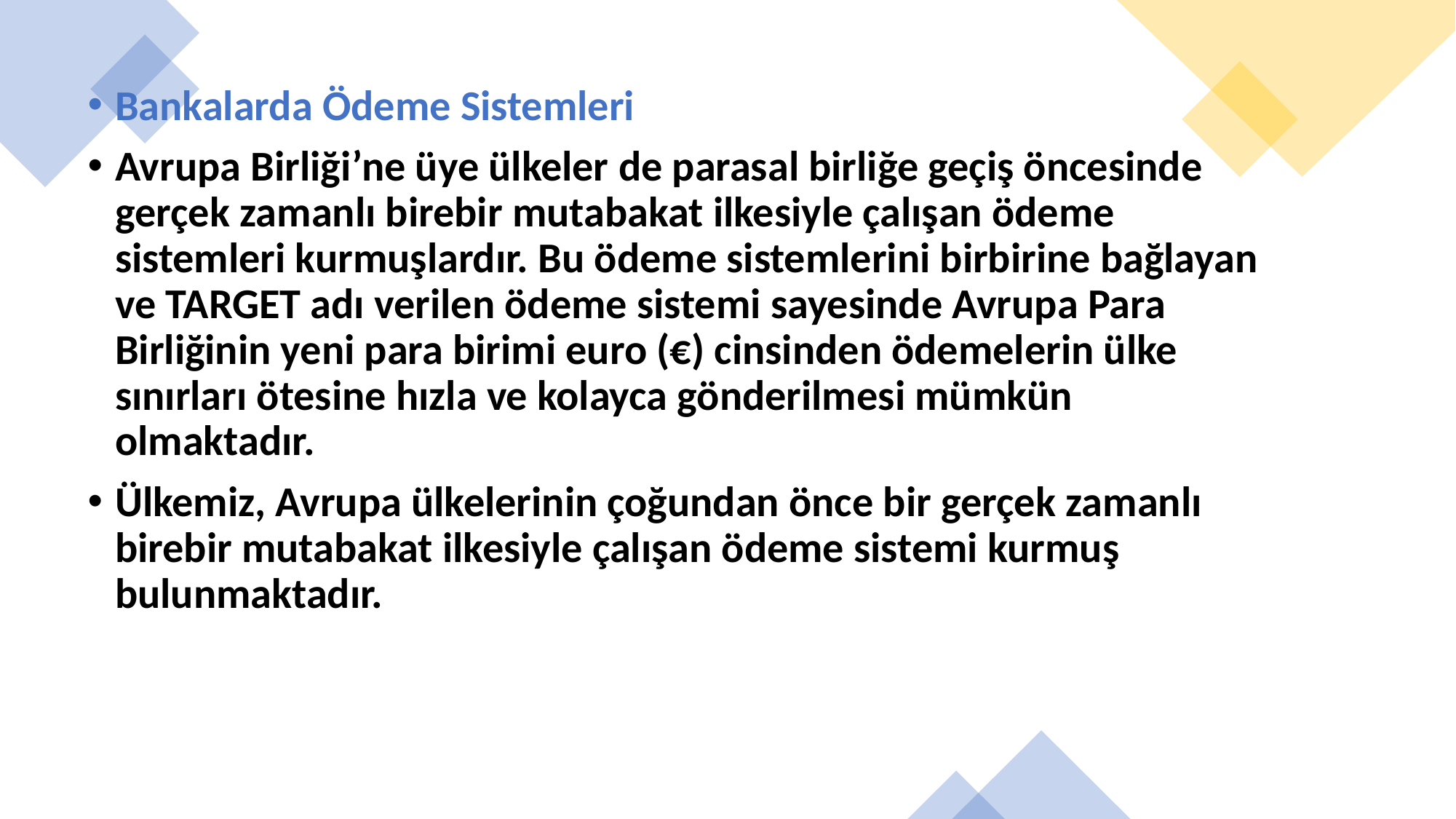

Bankalarda Ödeme Sistemleri
Avrupa Birliği’ne üye ülkeler de parasal birliğe geçiş öncesinde gerçek zamanlı birebir mutabakat ilkesiyle çalışan ödeme sistemleri kurmuşlardır. Bu ödeme sistemlerini birbirine bağlayan ve TARGET adı verilen ödeme sistemi sayesinde Avrupa Para Birliğinin yeni para birimi euro (€) cinsinden ödemelerin ülke sınırları ötesine hızla ve kolayca gönderilmesi mümkün olmaktadır.
Ülkemiz, Avrupa ülkelerinin çoğundan önce bir gerçek zamanlı birebir mutabakat ilkesiyle çalışan ödeme sistemi kurmuş bulunmaktadır.